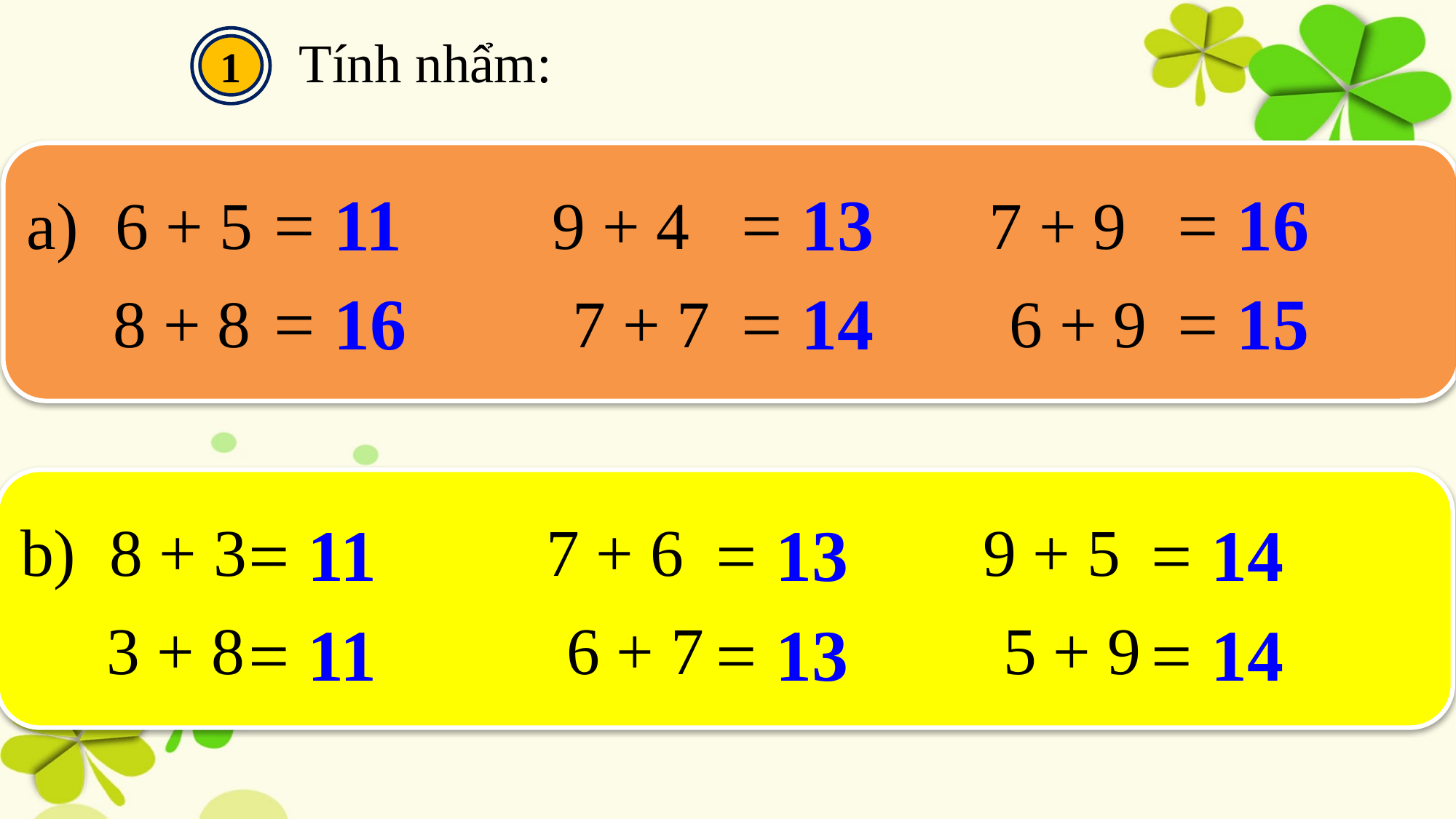

Tính nhẩm:

1
6 + 5 			9 + 4			7 + 9
8 + 8			7 + 7			6 + 9
= 11
= 13
= 16
= 16
= 14
= 15
8 + 3 			7 + 6			9 + 5
3 + 8			6 + 7			5 + 9
= 11
= 13
= 14
= 11
= 13
= 14